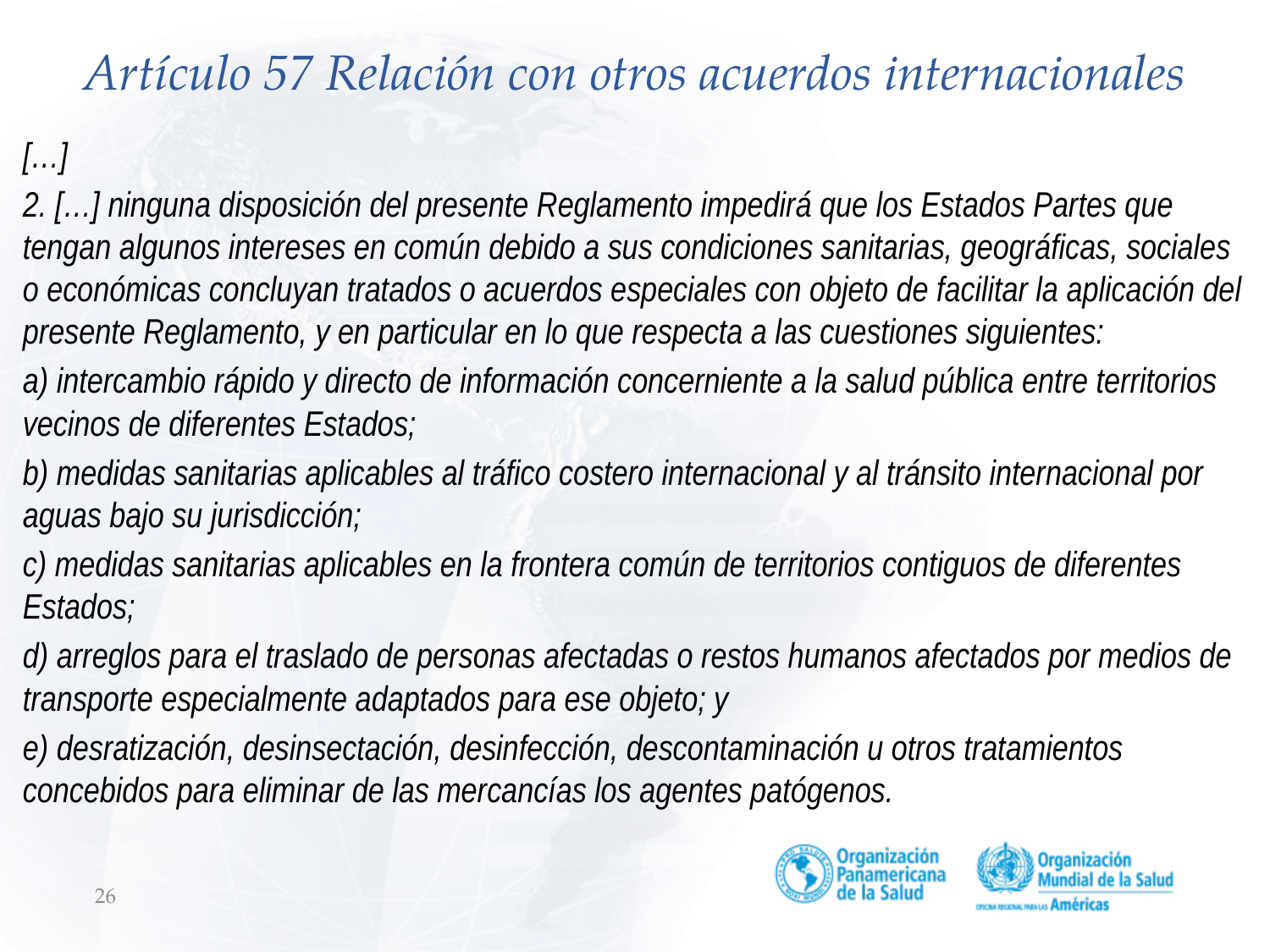

# Artículo 57 Relación con otros acuerdos internacionales
[…]
2. […] ninguna disposición del presente Reglamento impedirá que los Estados Partes que tengan algunos intereses en común debido a sus condiciones sanitarias, geográficas, sociales o económicas concluyan tratados o acuerdos especiales con objeto de facilitar la aplicación del presente Reglamento, y en particular en lo que respecta a las cuestiones siguientes:
a) intercambio rápido y directo de información concerniente a la salud pública entre territorios vecinos de diferentes Estados;
b) medidas sanitarias aplicables al tráfico costero internacional y al tránsito internacional por aguas bajo su jurisdicción;
c) medidas sanitarias aplicables en la frontera común de territorios contiguos de diferentes Estados;
d) arreglos para el traslado de personas afectadas o restos humanos afectados por medios de transporte especialmente adaptados para ese objeto; y
e) desratización, desinsectación, desinfección, descontaminación u otros tratamientos concebidos para eliminar de las mercancías los agentes patógenos.